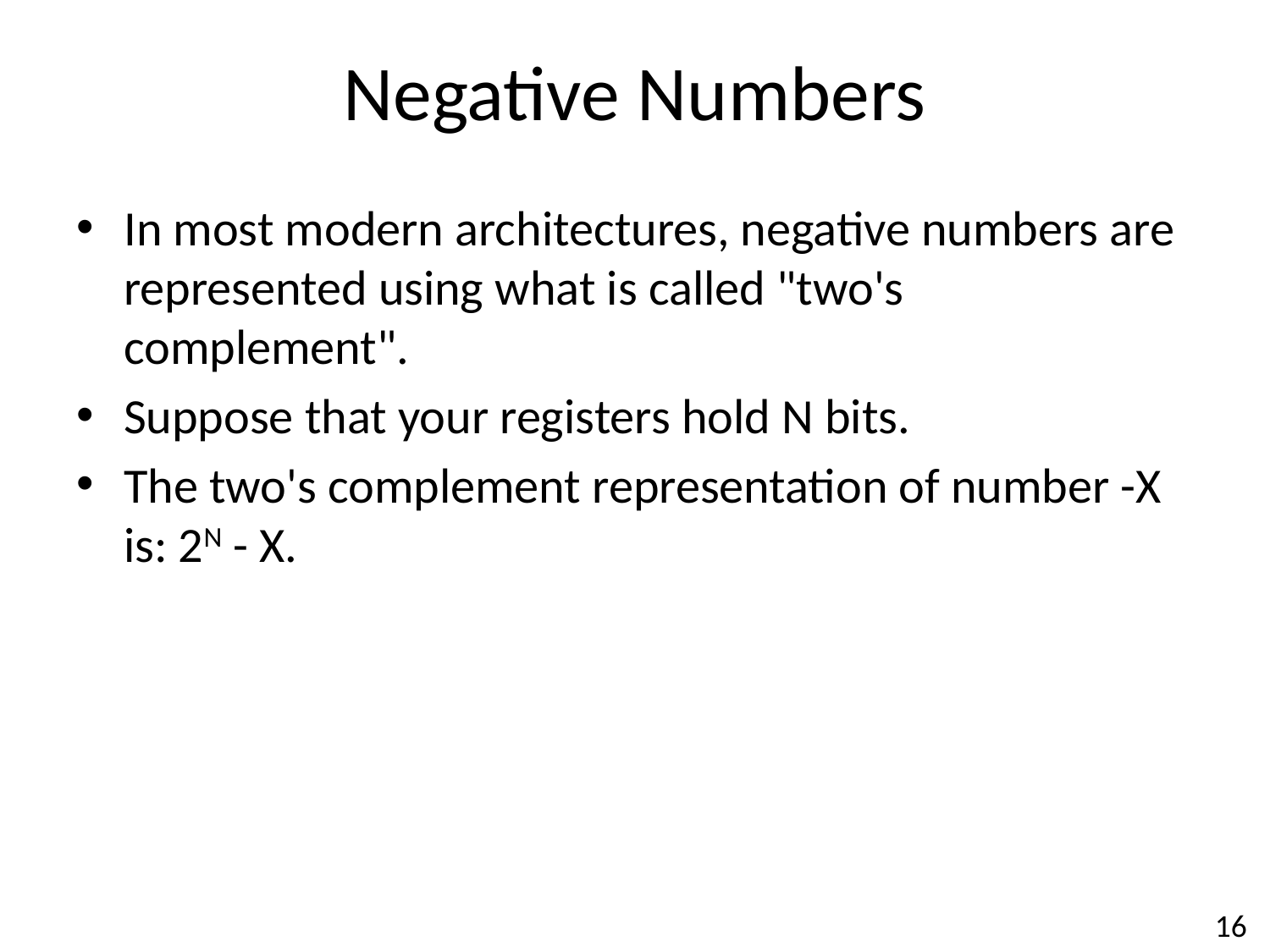

# Negative Numbers
In most modern architectures, negative numbers are represented using what is called "two's complement".
Suppose that your registers hold N bits.
The two's complement representation of number -X is: 2N - X.

16